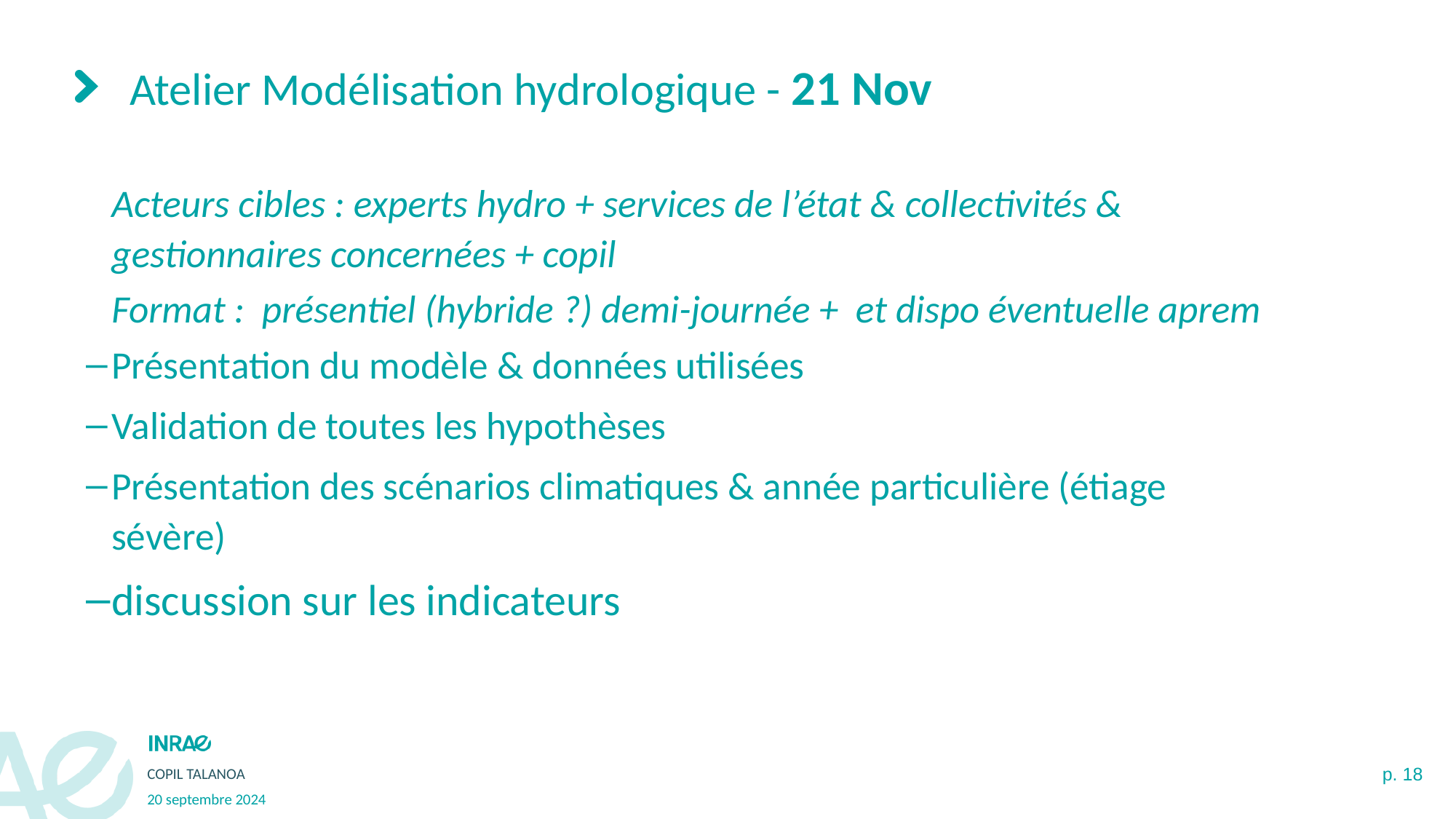

# Atelier Modélisation hydrologique - 21 Nov
Acteurs cibles : experts hydro + services de l’état & collectivités & gestionnaires concernées + copil
Format :  présentiel (hybride ?) demi-journée +  et dispo éventuelle aprem
Présentation du modèle & données utilisées
Validation de toutes les hypothèses
Présentation des scénarios climatiques & année particulière (étiage sévère)
discussion sur les indicateurs